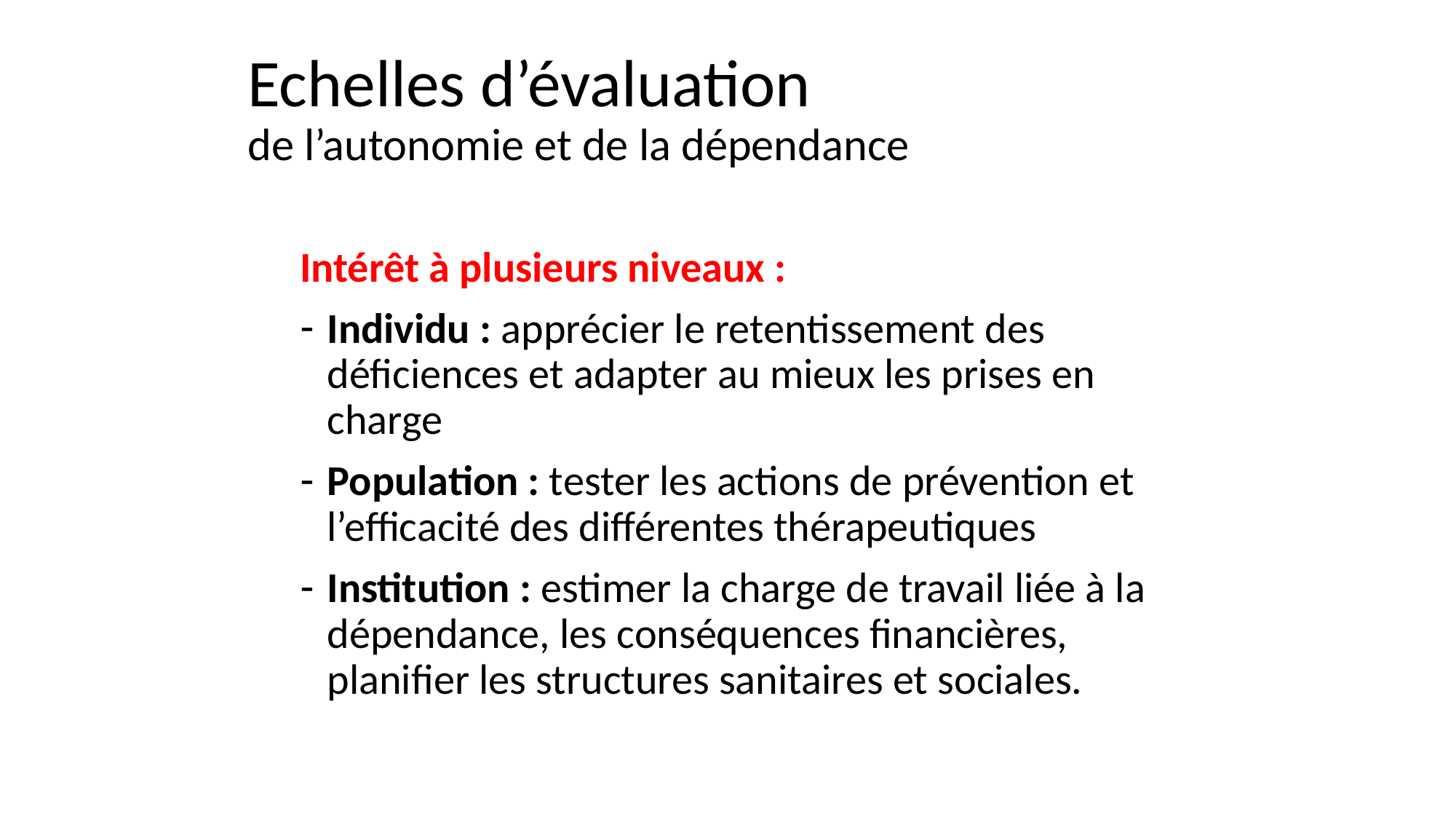

# Echelles d’évaluation de l’autonomie et de la dépendance
Intérêt à plusieurs niveaux :
Individu : apprécier le retentissement des déficiences et adapter au mieux les prises en charge
Population : tester les actions de prévention et l’efficacité des différentes thérapeutiques
Institution : estimer la charge de travail liée à la dépendance, les conséquences financières, planifier les structures sanitaires et sociales.